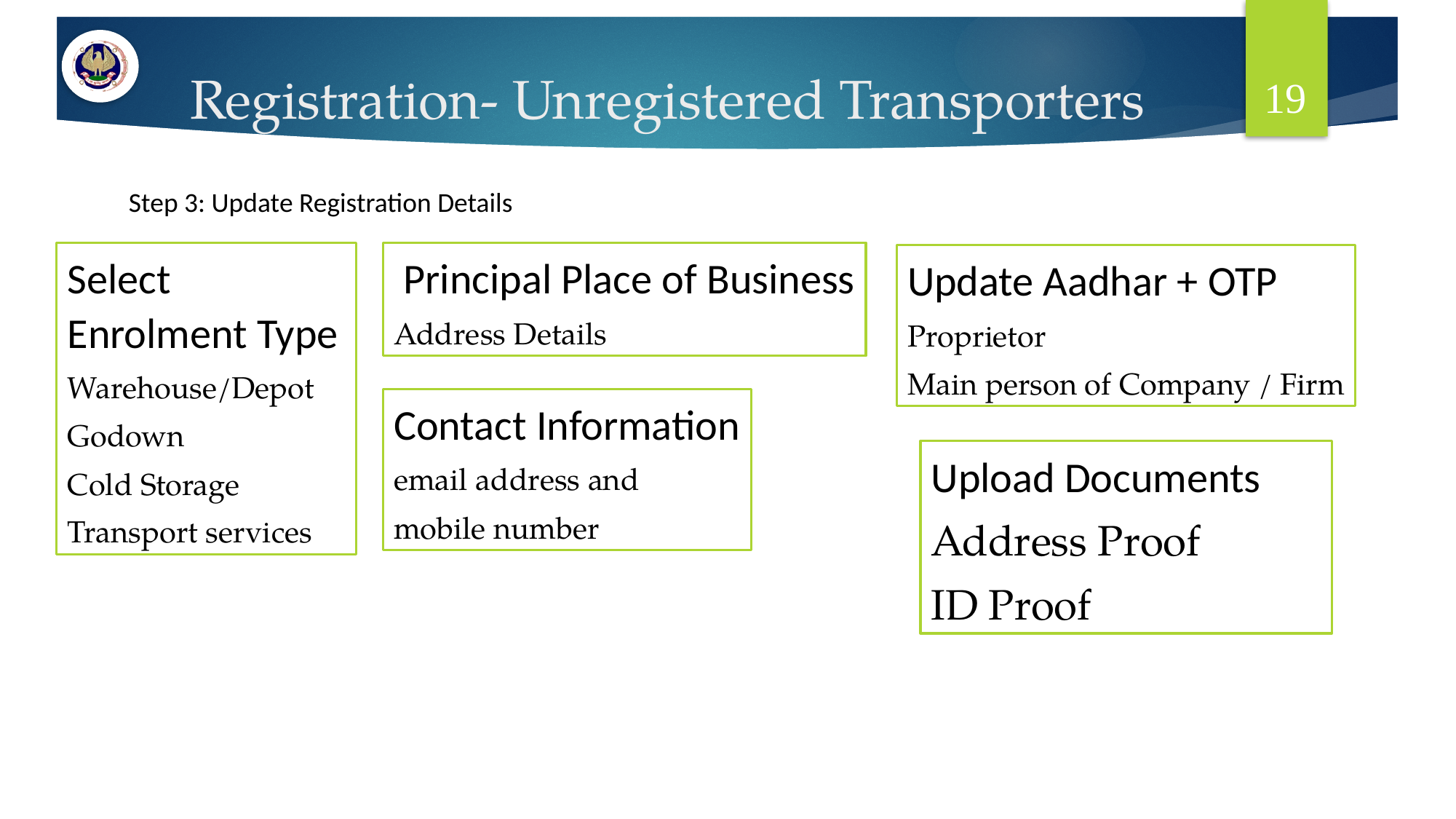

19
# Registration- Unregistered Transporters
Step 3: Update Registration Details
Select Enrolment Type
Warehouse/Depot
Godown
Cold Storage
Transport services
 Principal Place of Business
Address Details
Update Aadhar + OTP
Proprietor
Main person of Company / Firm
Contact Information
email address and
mobile number

Upload Documents
Address Proof
ID Proof